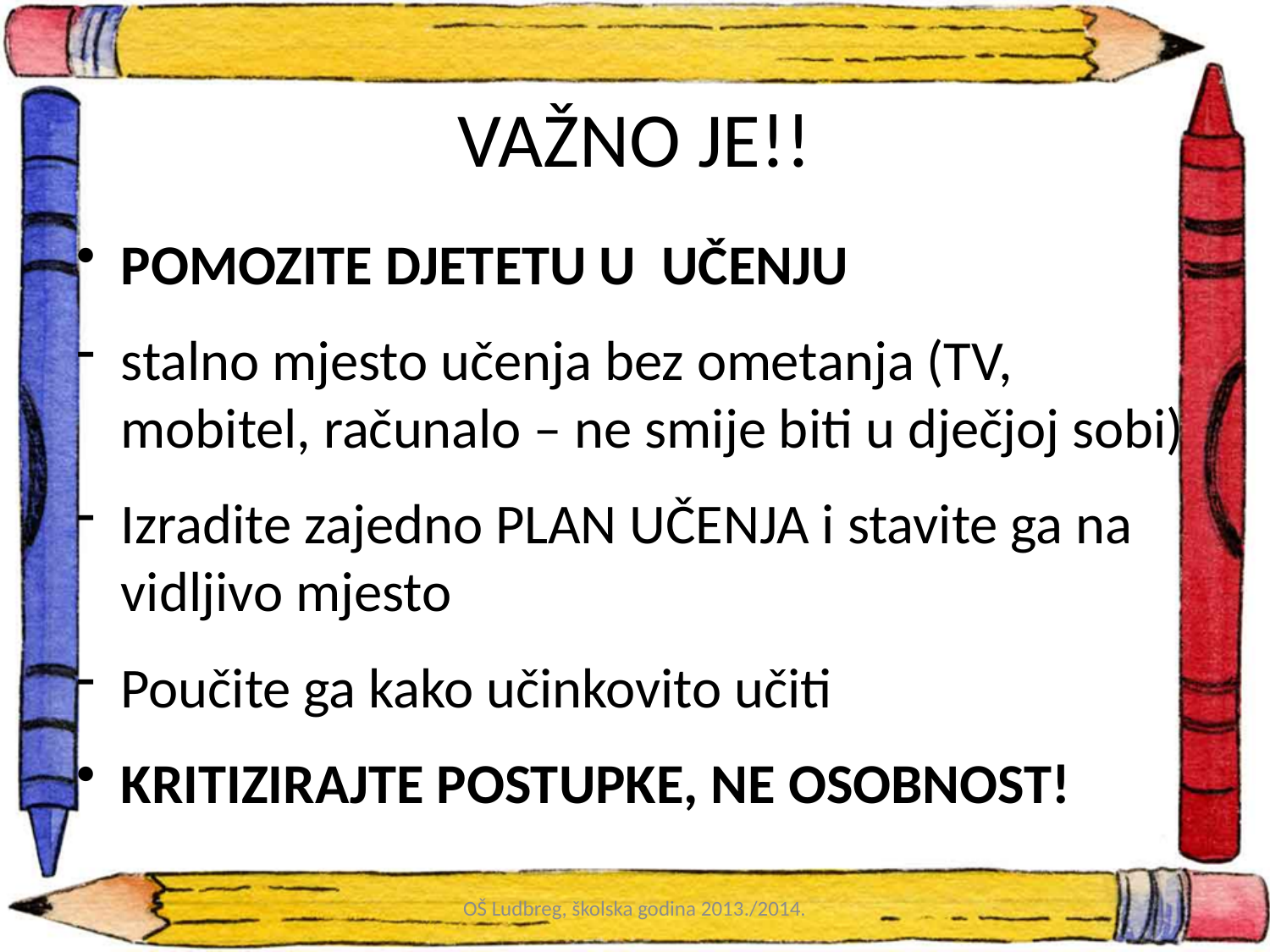

# VAŽNO JE!!
POMOZITE DJETETU U  UČENJU
stalno mjesto učenja bez ometanja (TV, mobitel, računalo – ne smije biti u dječjoj sobi)
Izradite zajedno PLAN UČENJA i stavite ga na vidljivo mjesto
Poučite ga kako učinkovito učiti
KRITIZIRAJTE POSTUPKE, NE OSOBNOST!

OŠ Ludbreg, školska godina 2013./2014.